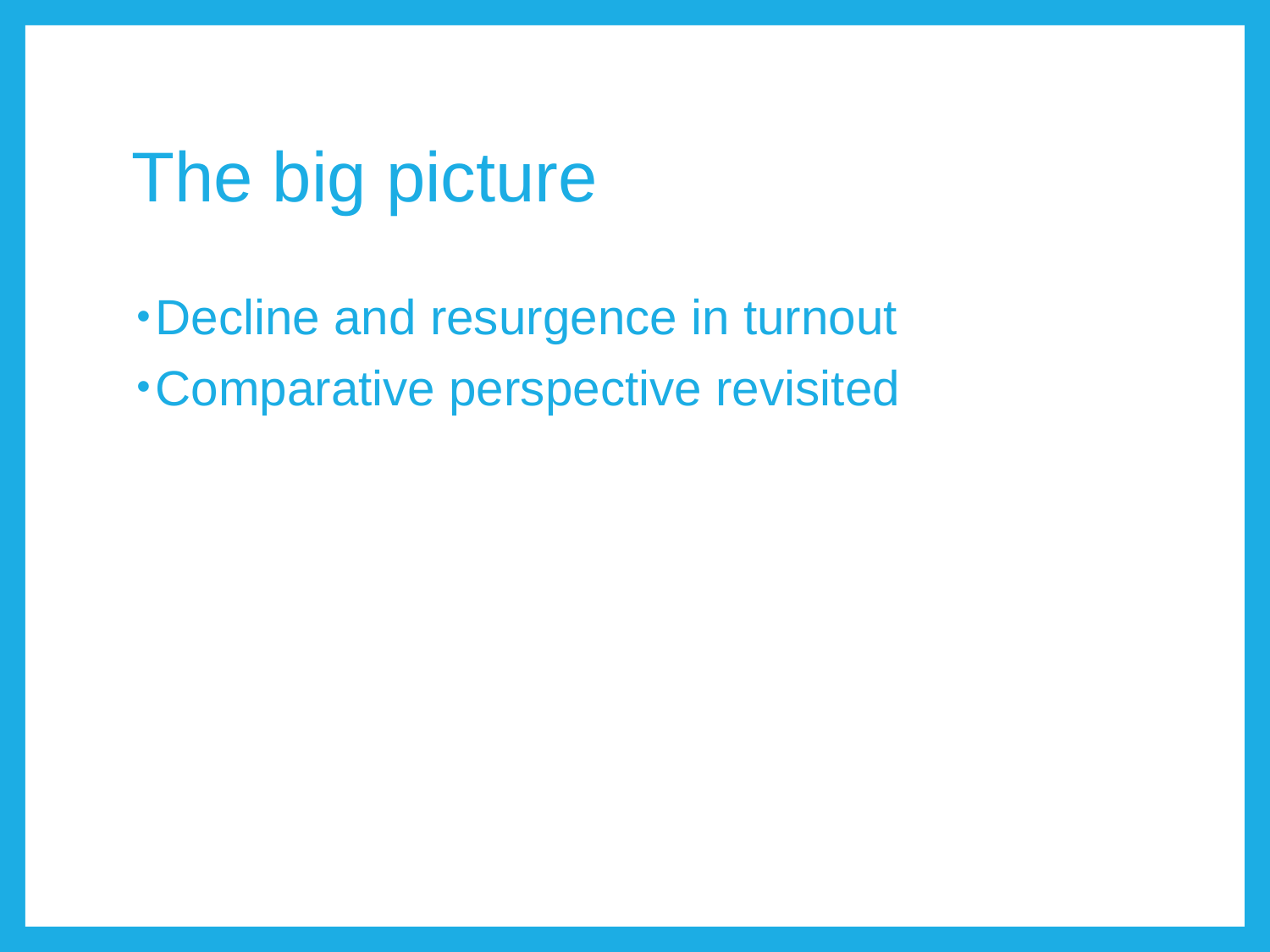

# The big picture
Decline and resurgence in turnout
Comparative perspective revisited